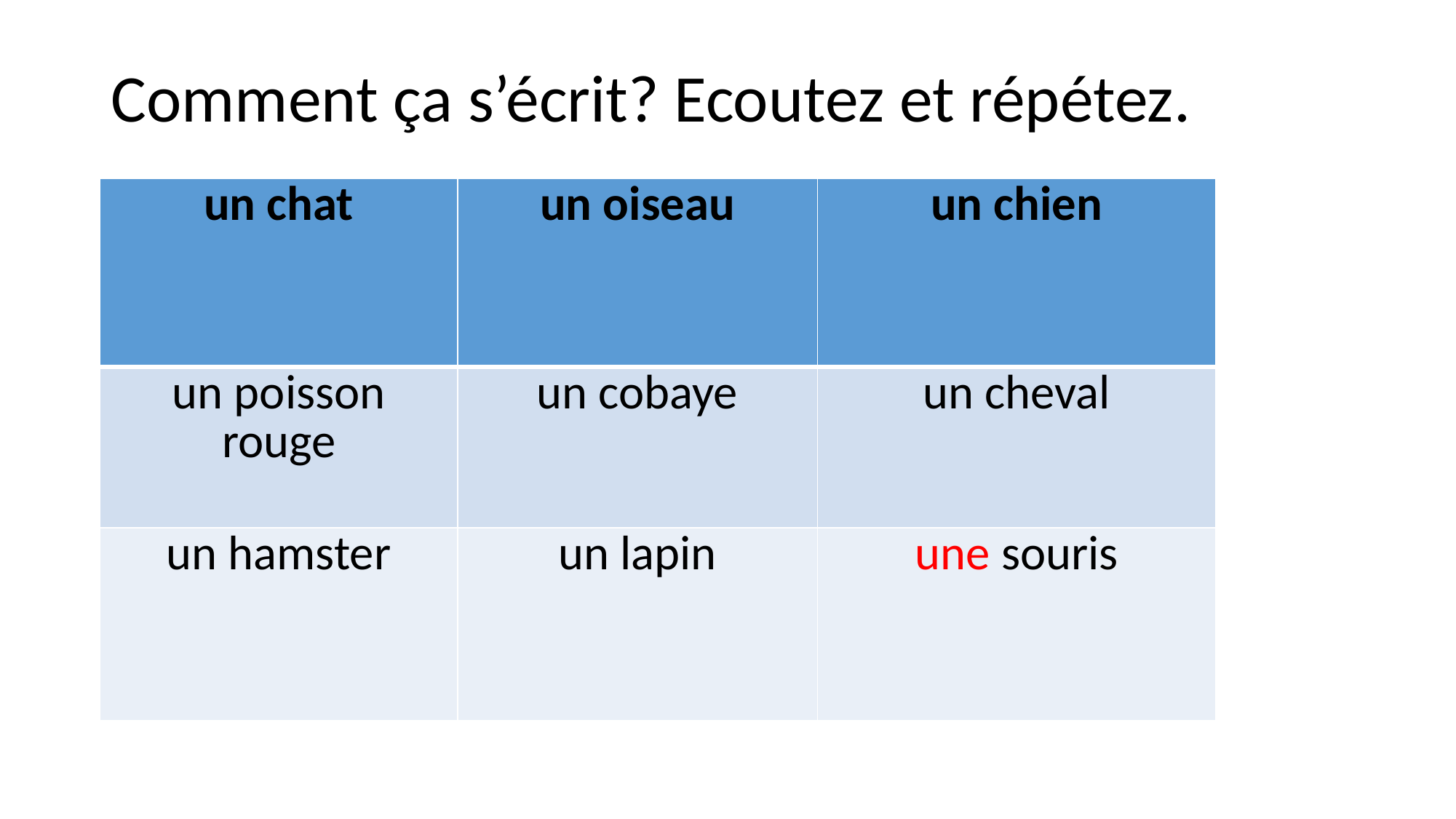

# Comment ça s’écrit? Ecoutez et répétez.
| un chat | un oiseau | un chien |
| --- | --- | --- |
| un poisson rouge | un cobaye | un cheval |
| un hamster | un lapin | une souris |